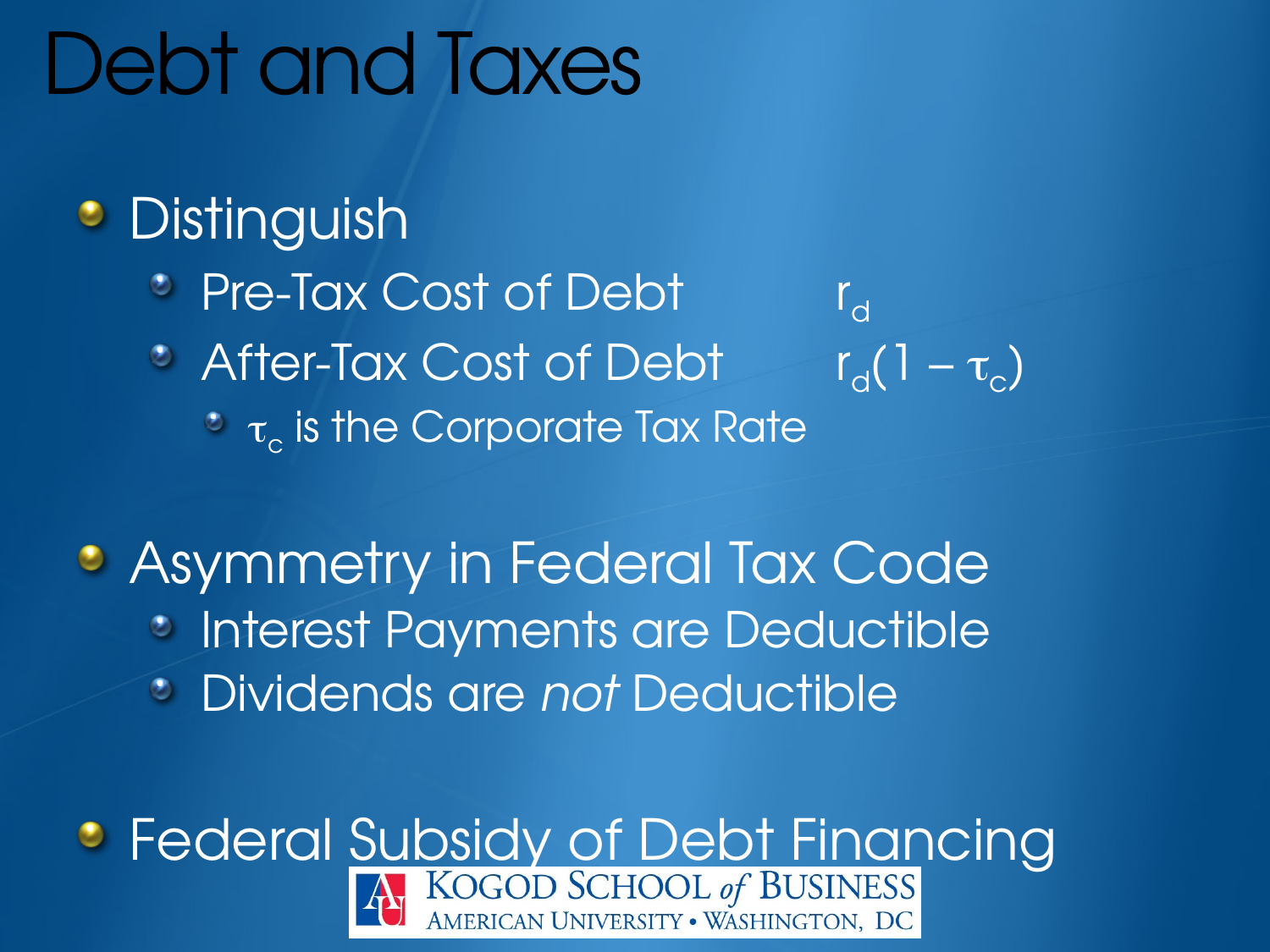

# Debt and Taxes
Distinguish
Pre-Tax Cost of Debt 		rd
After-Tax Cost of Debt	rd(1 – τc)
τc is the Corporate Tax Rate

Asymmetry in Federal Tax Code
Interest Payments are Deductible
Dividends are not Deductible

Federal Subsidy of Debt Financing